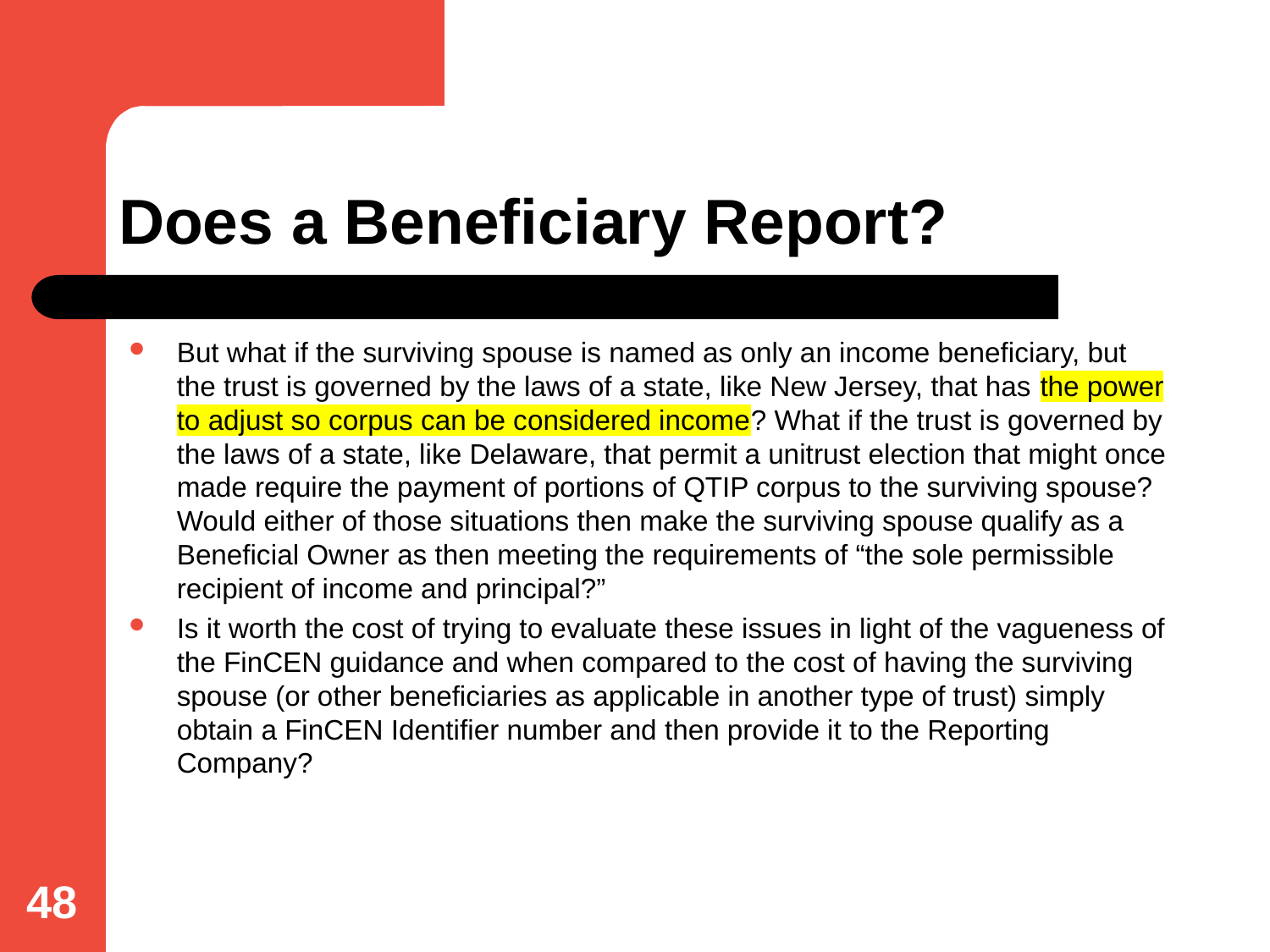

# Does a Beneficiary Report?
But what if the surviving spouse is named as only an income beneficiary, but the trust is governed by the laws of a state, like New Jersey, that has the power to adjust so corpus can be considered income? What if the trust is governed by the laws of a state, like Delaware, that permit a unitrust election that might once made require the payment of portions of QTIP corpus to the surviving spouse? Would either of those situations then make the surviving spouse qualify as a Beneficial Owner as then meeting the requirements of “the sole permissible recipient of income and principal?”
Is it worth the cost of trying to evaluate these issues in light of the vagueness of the FinCEN guidance and when compared to the cost of having the surviving spouse (or other beneficiaries as applicable in another type of trust) simply obtain a FinCEN Identifier number and then provide it to the Reporting Company?

48